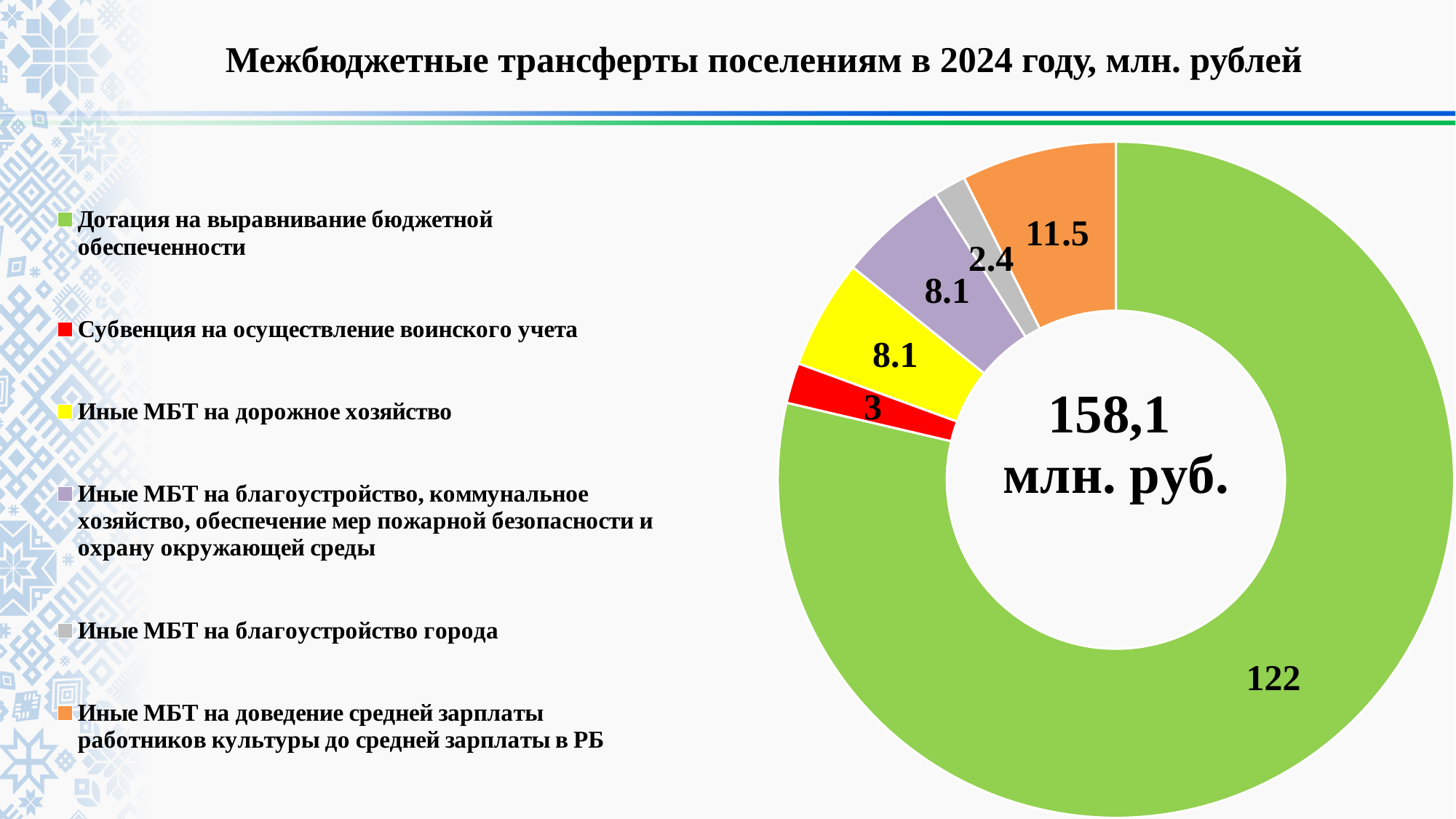

# Межбюджетные трансферты поселениям в 2024 году, млн. рублей

### Chart

| Category | Продажи |
|---|---|
| Дотация на выравнивание бюджетной обеспеченности | 122.0 |
| Субвенция на осуществление воинского учета | 3.0 |
| Иные МБТ на дорожное хозяйство | 8.1 |
| Иные МБТ на благоустройство, коммунальное хозяйство, обеспечение мер пожарной безопасности и охрану окружающей среды | 8.1 |
| Иные МБТ на благоустройство города | 2.4 |
| Иные МБТ на доведение средней зарплаты работников культуры до средней зарплаты в РБ | 11.5 |